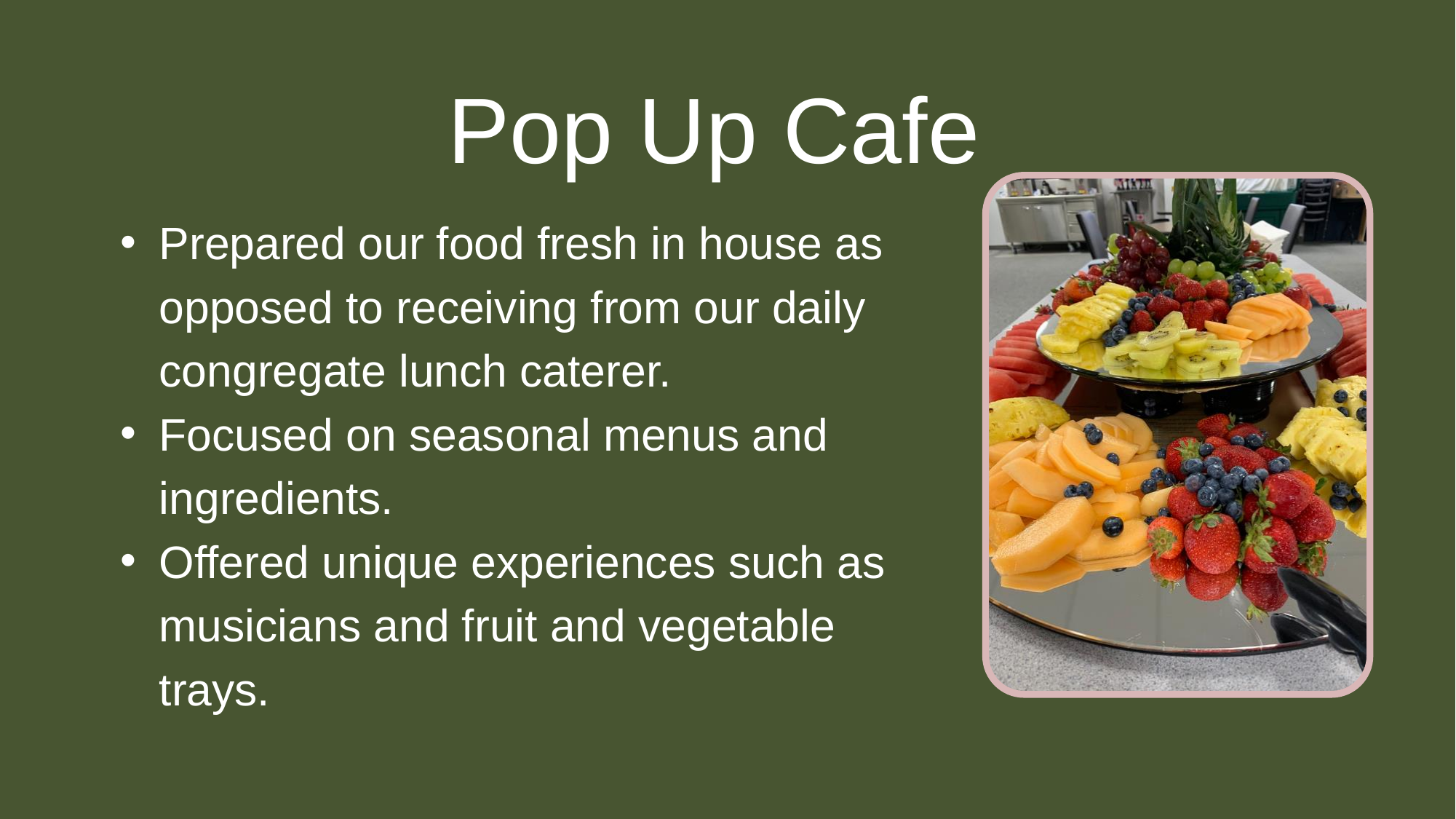

Pop Up Cafe

Prepared our food fresh in house as opposed to receiving from our daily congregate lunch caterer.
Focused on seasonal menus and ingredients.
Offered unique experiences such as musicians and fruit and vegetable trays.